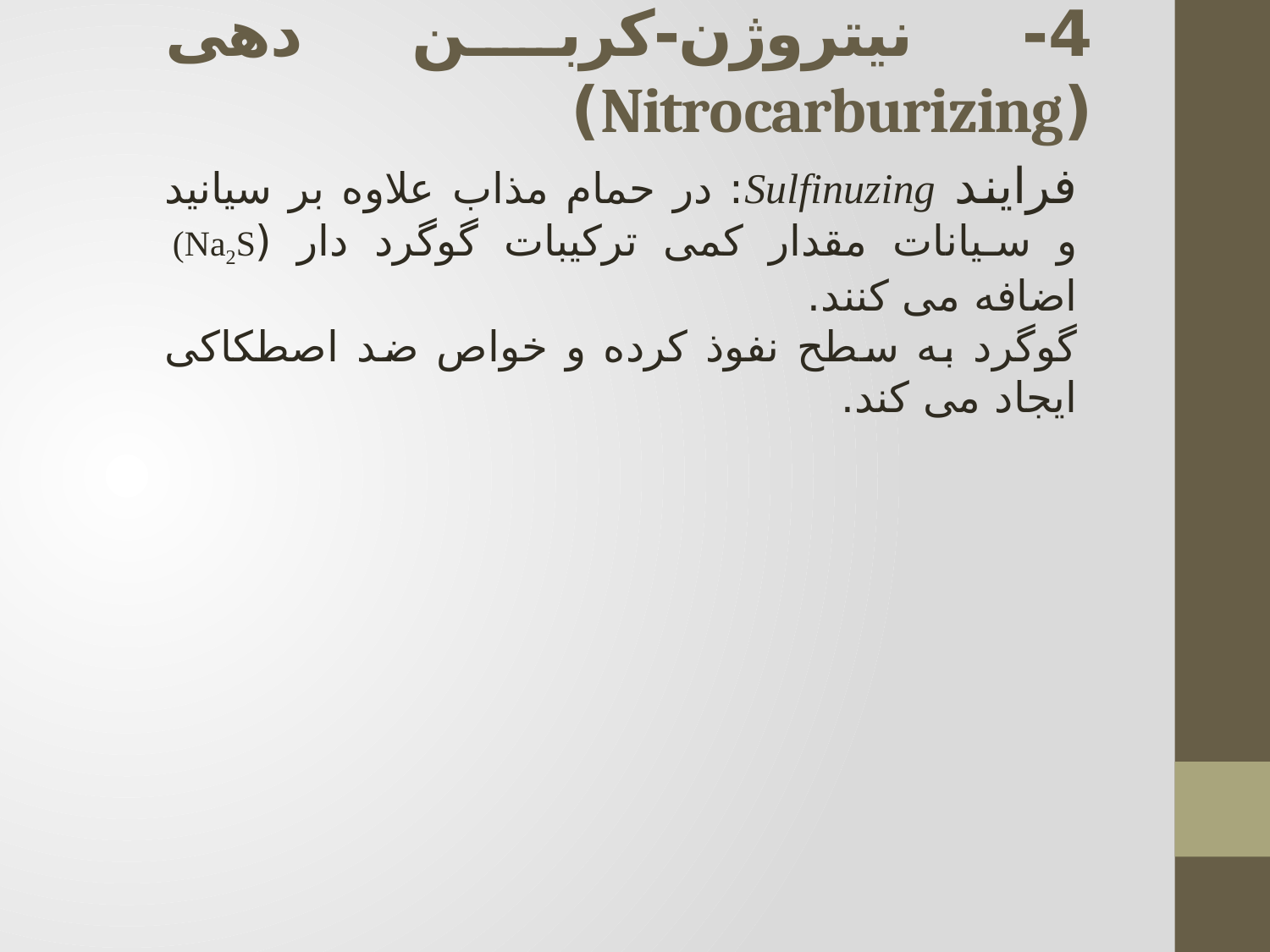

# 4- نیتروژن-کربن دهی (Nitrocarburizing)
فرایند Sulfinuzing: در حمام مذاب علاوه بر سیانید و سیانات مقدار کمی ترکیبات گوگرد دار (Na2S) اضافه می کنند.
گوگرد به سطح نفوذ کرده و خواص ضد اصطکاکی ایجاد می کند.